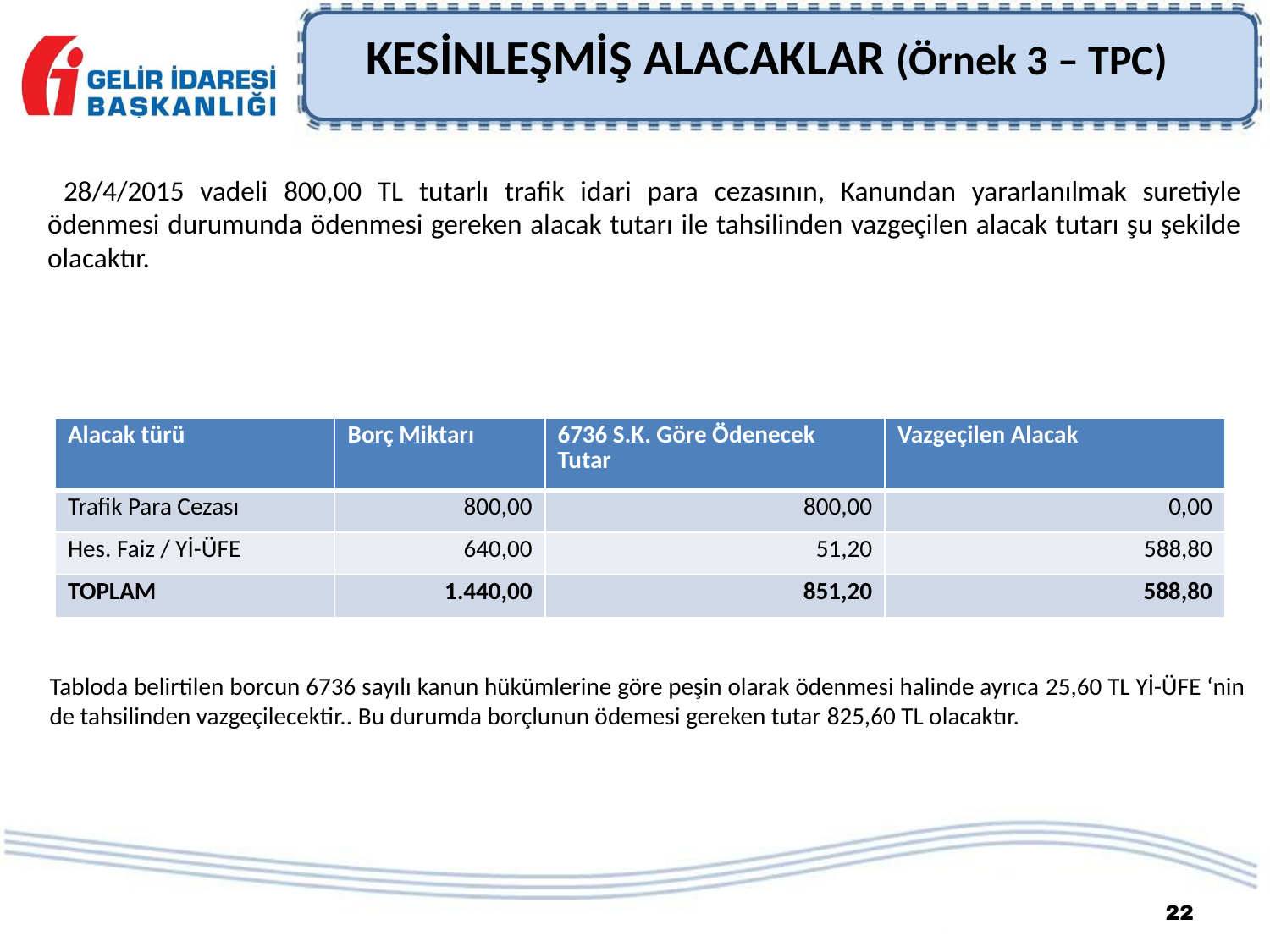

KESİNLEŞMİŞ ALACAKLAR (Örnek 3 – TPC)
 28/4/2015 vadeli 800,00 TL tutarlı trafik idari para cezasının, Kanundan yararlanılmak suretiyle ödenmesi durumunda ödenmesi gereken alacak tutarı ile tahsilinden vazgeçilen alacak tutarı şu şekilde olacaktır.
| Alacak türü | Borç Miktarı | 6736 S.K. Göre Ödenecek Tutar | Vazgeçilen Alacak |
| --- | --- | --- | --- |
| Trafik Para Cezası | 800,00 | 800,00 | 0,00 |
| Hes. Faiz / Yİ-ÜFE | 640,00 | 51,20 | 588,80 |
| TOPLAM | 1.440,00 | 851,20 | 588,80 |
Tabloda belirtilen borcun 6736 sayılı kanun hükümlerine göre peşin olarak ödenmesi halinde ayrıca 25,60 TL Yİ-ÜFE ‘nin de tahsilinden vazgeçilecektir.. Bu durumda borçlunun ödemesi gereken tutar 825,60 TL olacaktır.
22